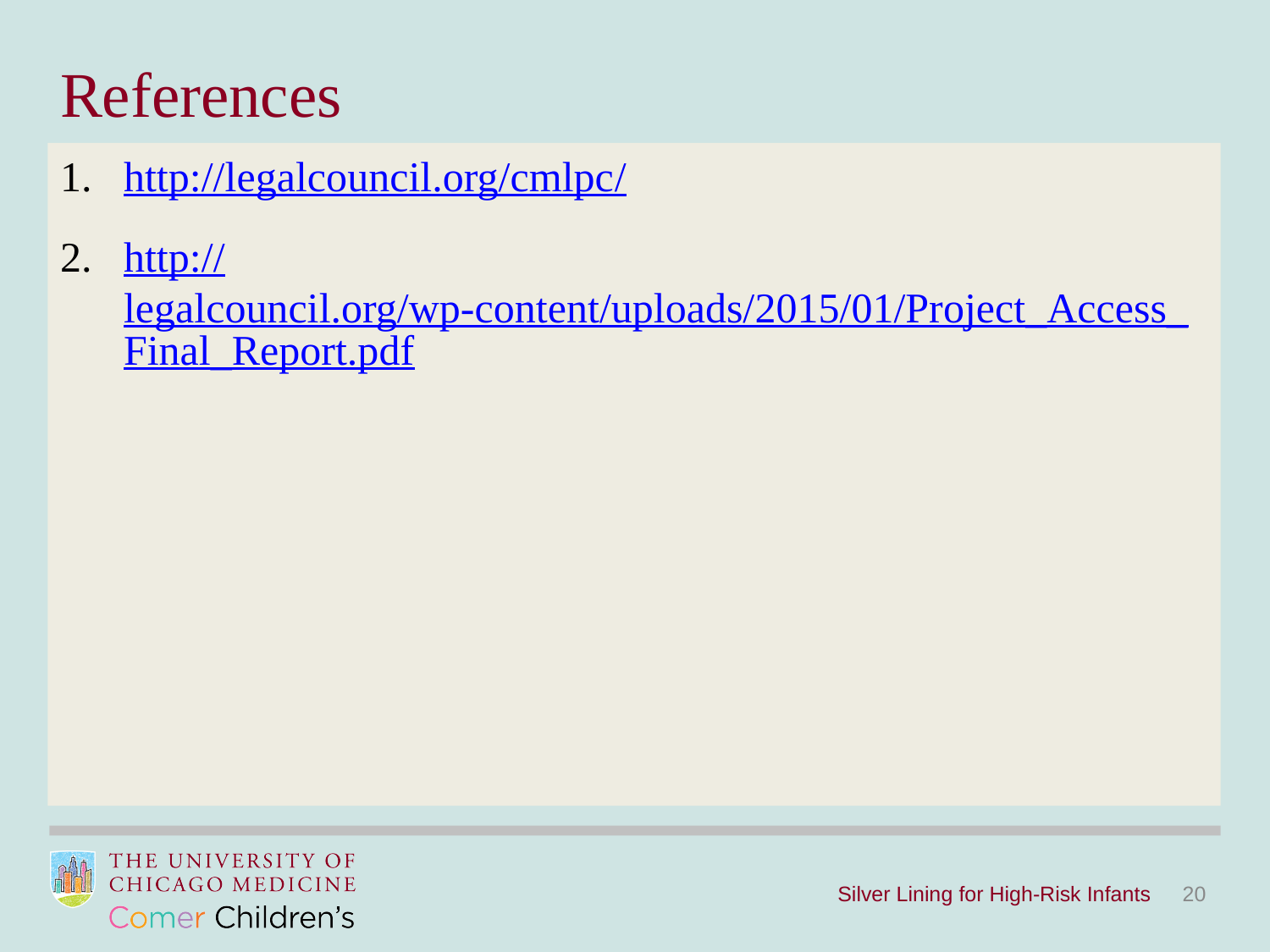

References
http://legalcouncil.org/cmlpc/
http://legalcouncil.org/wp-content/uploads/2015/01/Project_Access_Final_Report.pdf

Silver Lining for High-Risk Infants
20